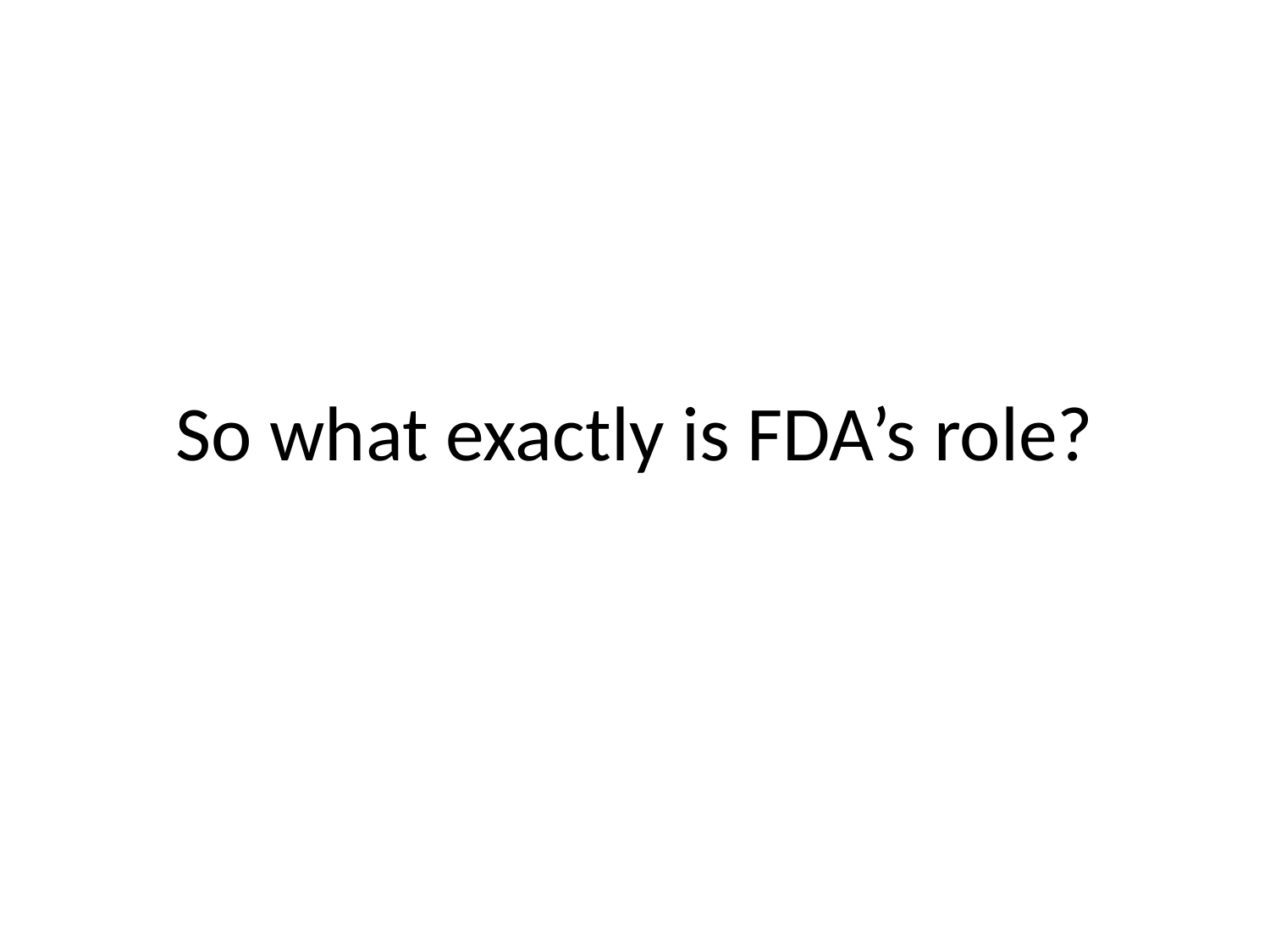

# So what exactly is FDA’s role?